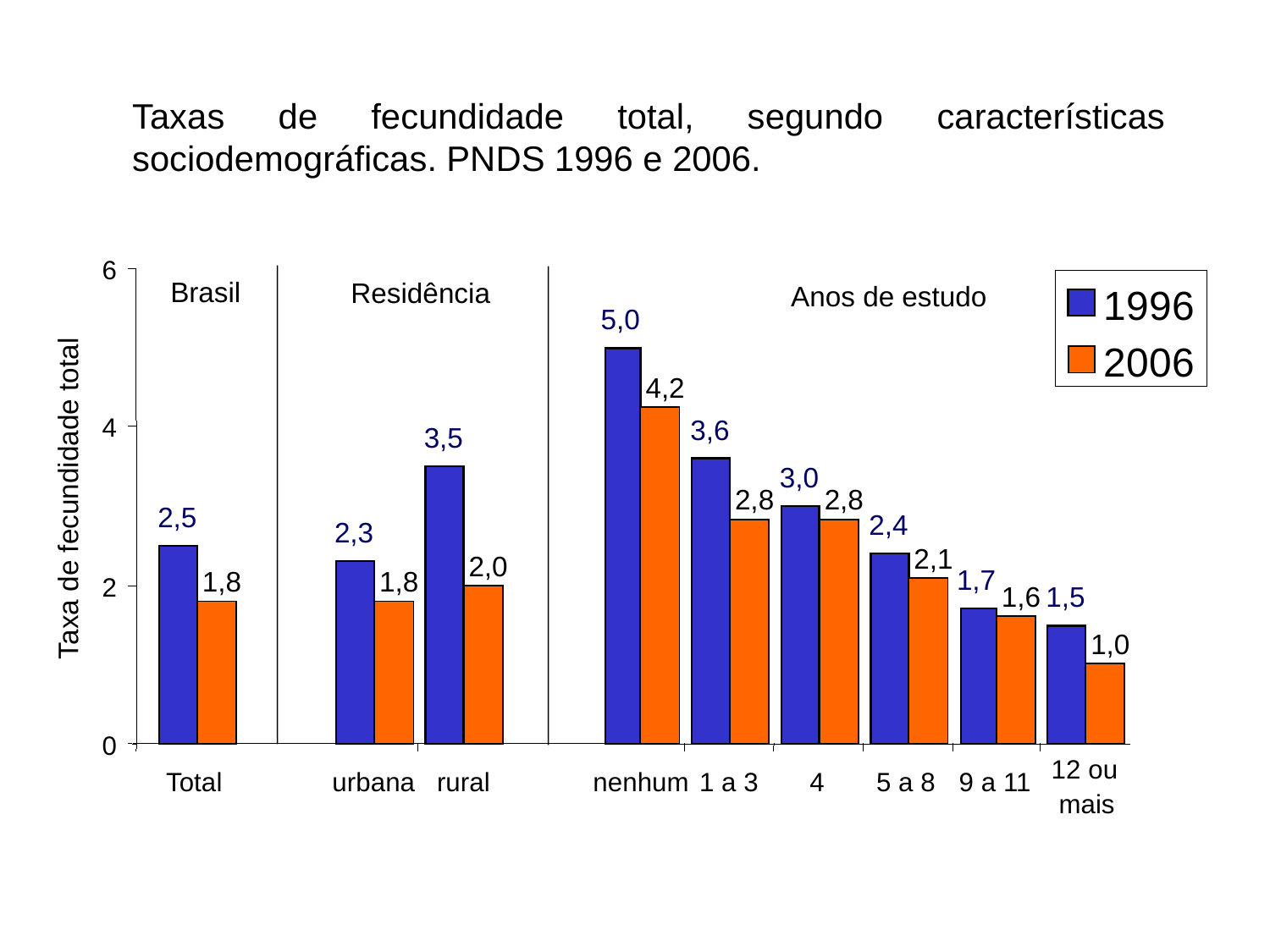

Taxas de fecundidade total, segundo características sociodemográficas. PNDS 1996 e 2006.
6

Brasil
Residência
Anos de estudo
1996

5,0
2006

4,2

4
3,6
3,5

3,0

Taxa de fecundidade total
2,8
2,8
2,5

2,4
2,3

2,1

2,0

1,7
1,8
1,8
2

1,6
1,5

1,0

0

12 ou
Total
urbana
rural
nenhum
1 a 3
4
5 a 8
9 a 11
mais